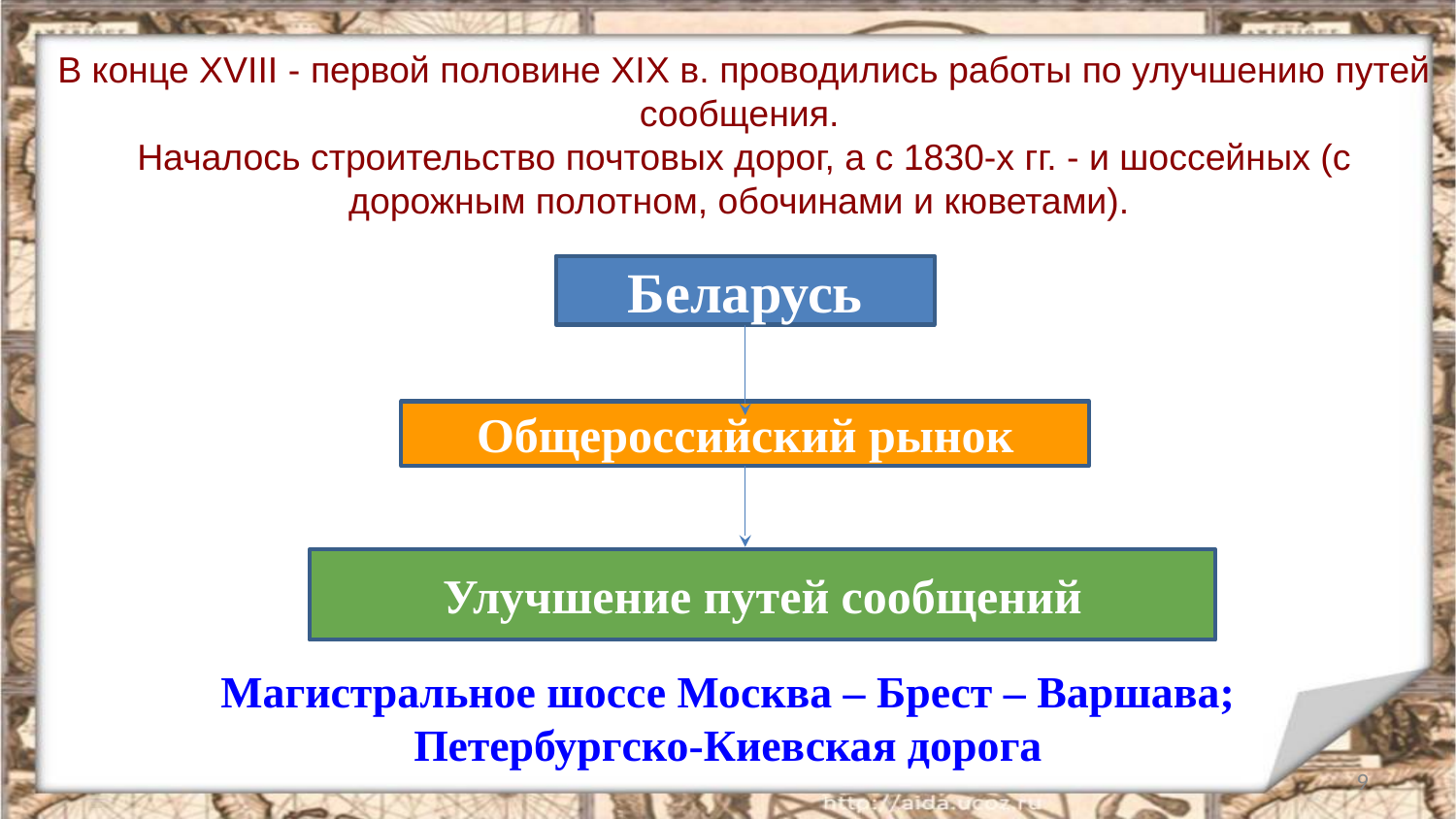

В конце XVIII - первой половине XIX в. проводились работы по улучшению путей сообщения.
Началось строительство почтовых дорог, а с 1830-х гг. - и шоссейных (с дорожным полотном, обочинами и кюветами).
Беларусь
Общероссийский рынок
Улучшение путей сообщений
Магистральное шоссе Москва – Брест – Варшава;
Петербургско-Киевская дорога
9